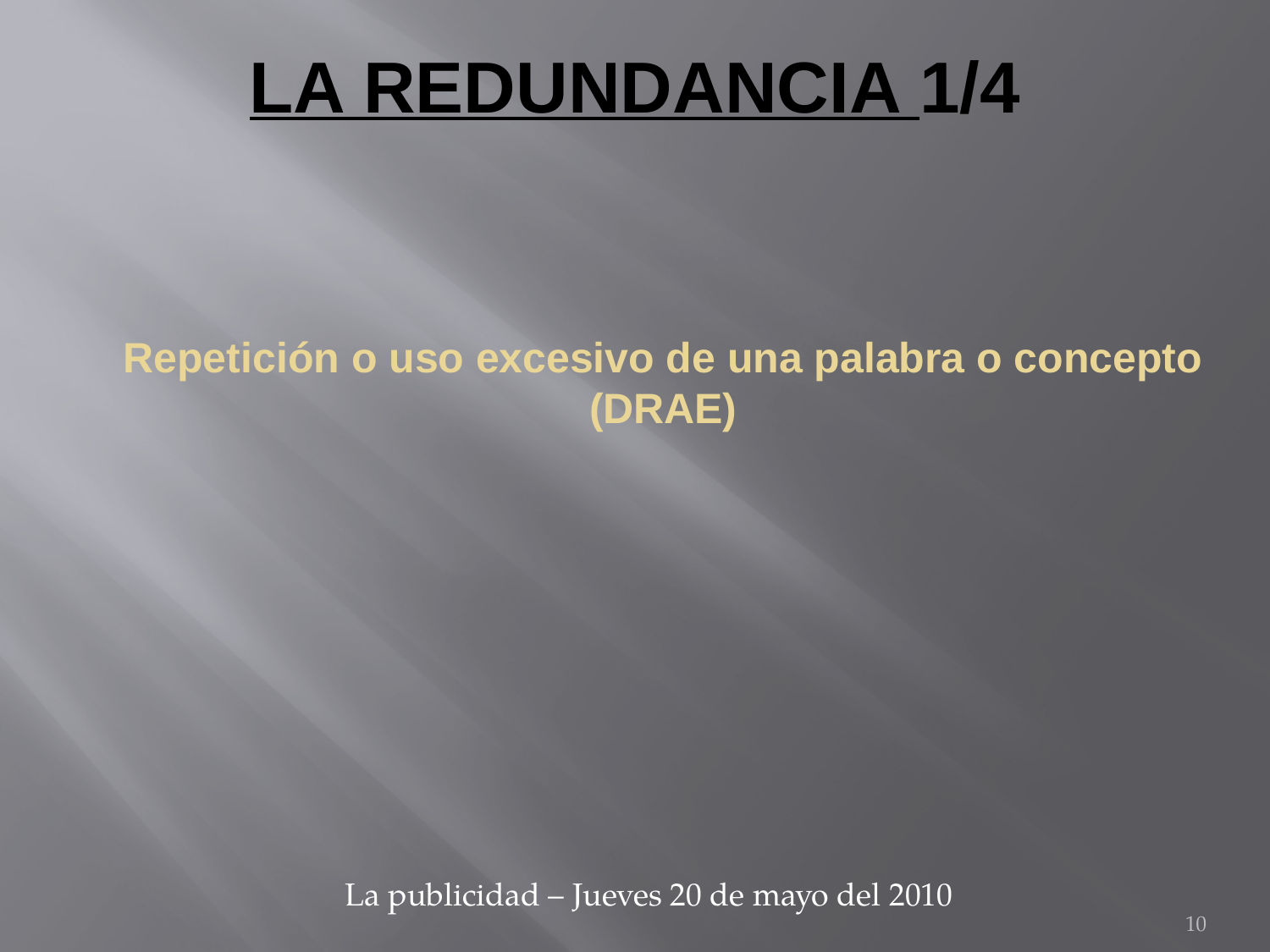

# LA REDUNDANCIA 1/4
Repetición o uso excesivo de una palabra o concepto (DRAE)
La publicidad – Jueves 20 de mayo del 2010
10